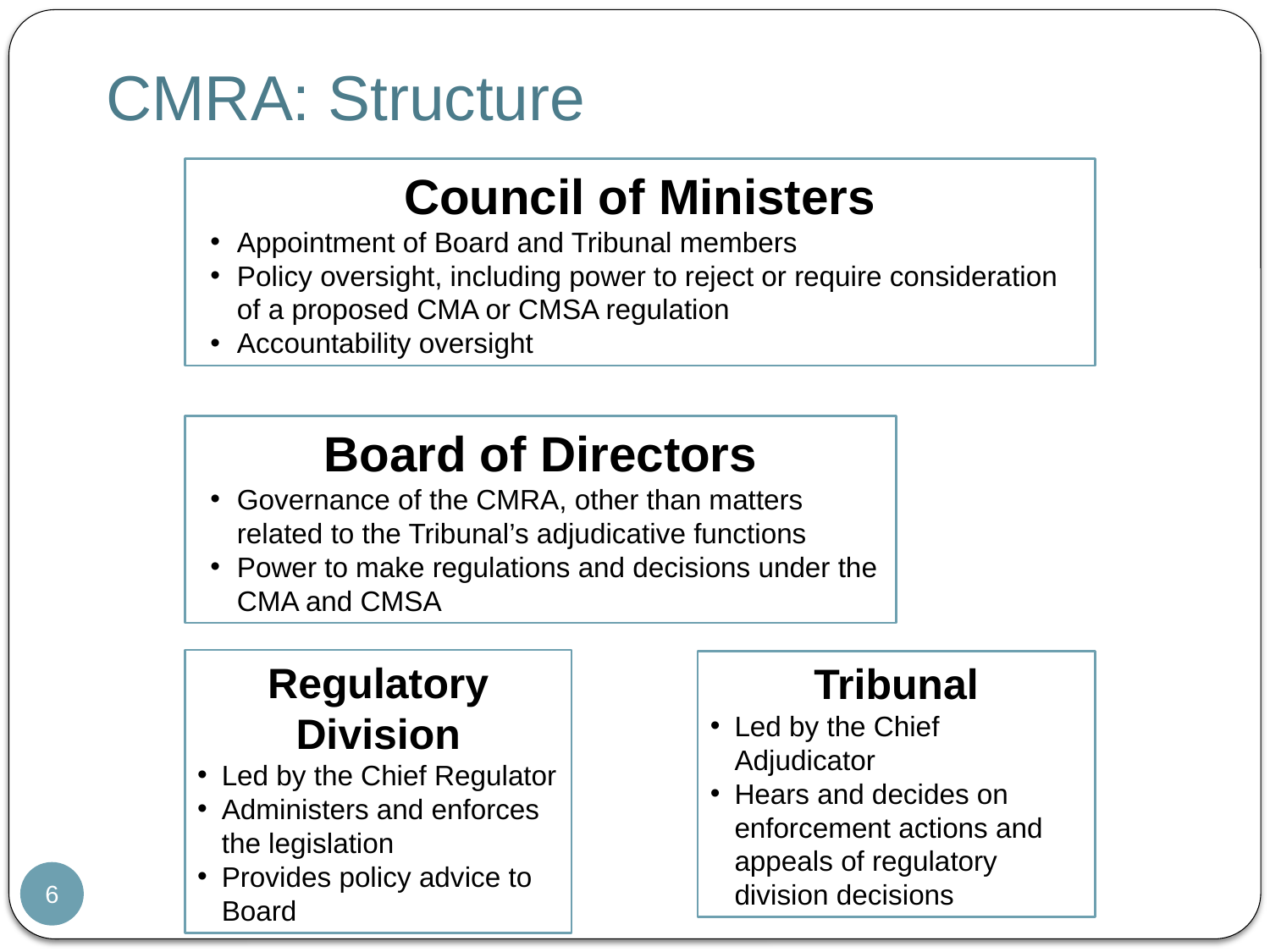

# CMRA: Structure
Council of Ministers
Appointment of Board and Tribunal members
Policy oversight, including power to reject or require consideration of a proposed CMA or CMSA regulation
Accountability oversight
Board of Directors
Governance of the CMRA, other than matters related to the Tribunal’s adjudicative functions
Power to make regulations and decisions under the CMA and CMSA
Regulatory Division
Led by the Chief Regulator
Administers and enforces the legislation
Provides policy advice to Board
Tribunal
Led by the Chief Adjudicator
Hears and decides on enforcement actions and appeals of regulatory division decisions
6